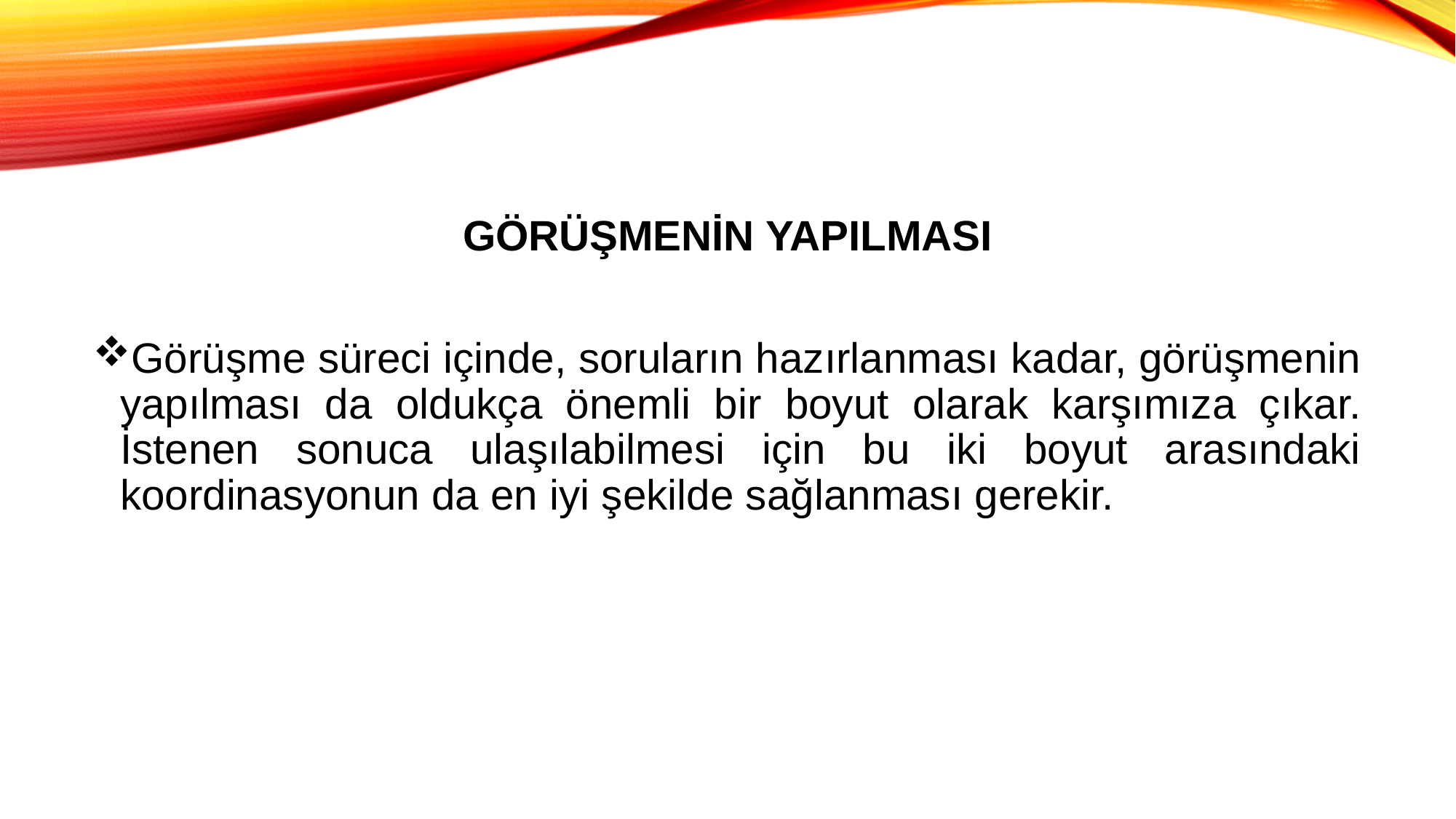

GÖRÜŞMENİN YAPILMASI

Görüşme süreci içinde, soruların hazırlanması kadar, görüşmenin yapılması da oldukça önemli bir boyut olarak karşımıza çıkar. İstenen sonuca ulaşılabilmesi için bu iki boyut arasındaki koordinasyonun da en iyi şekilde sağlanması gerekir.